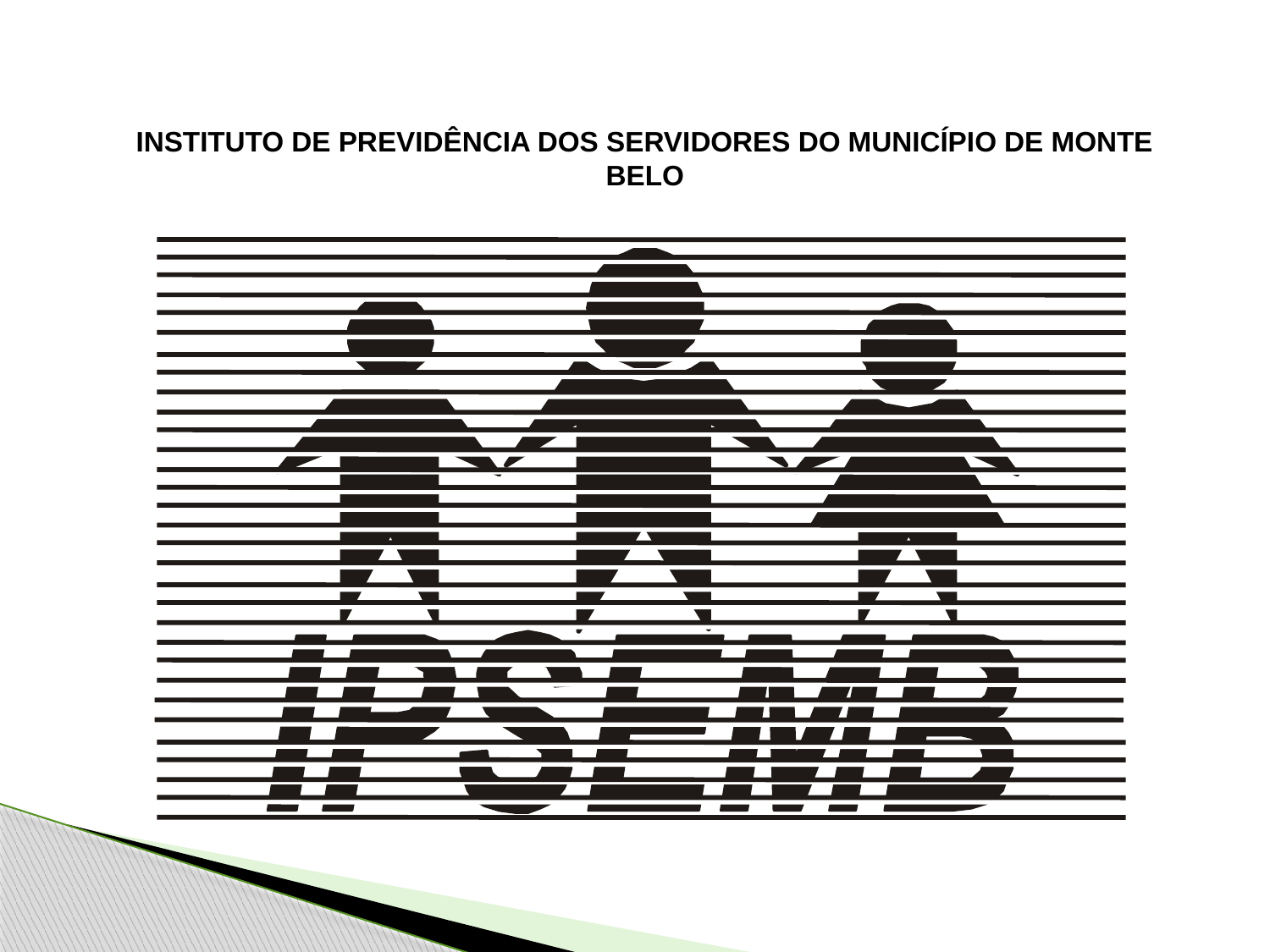

INSTITUTO DE PREVIDÊNCIA DOS SERVIDORES DO MUNICÍPIO DE MONTE BELO